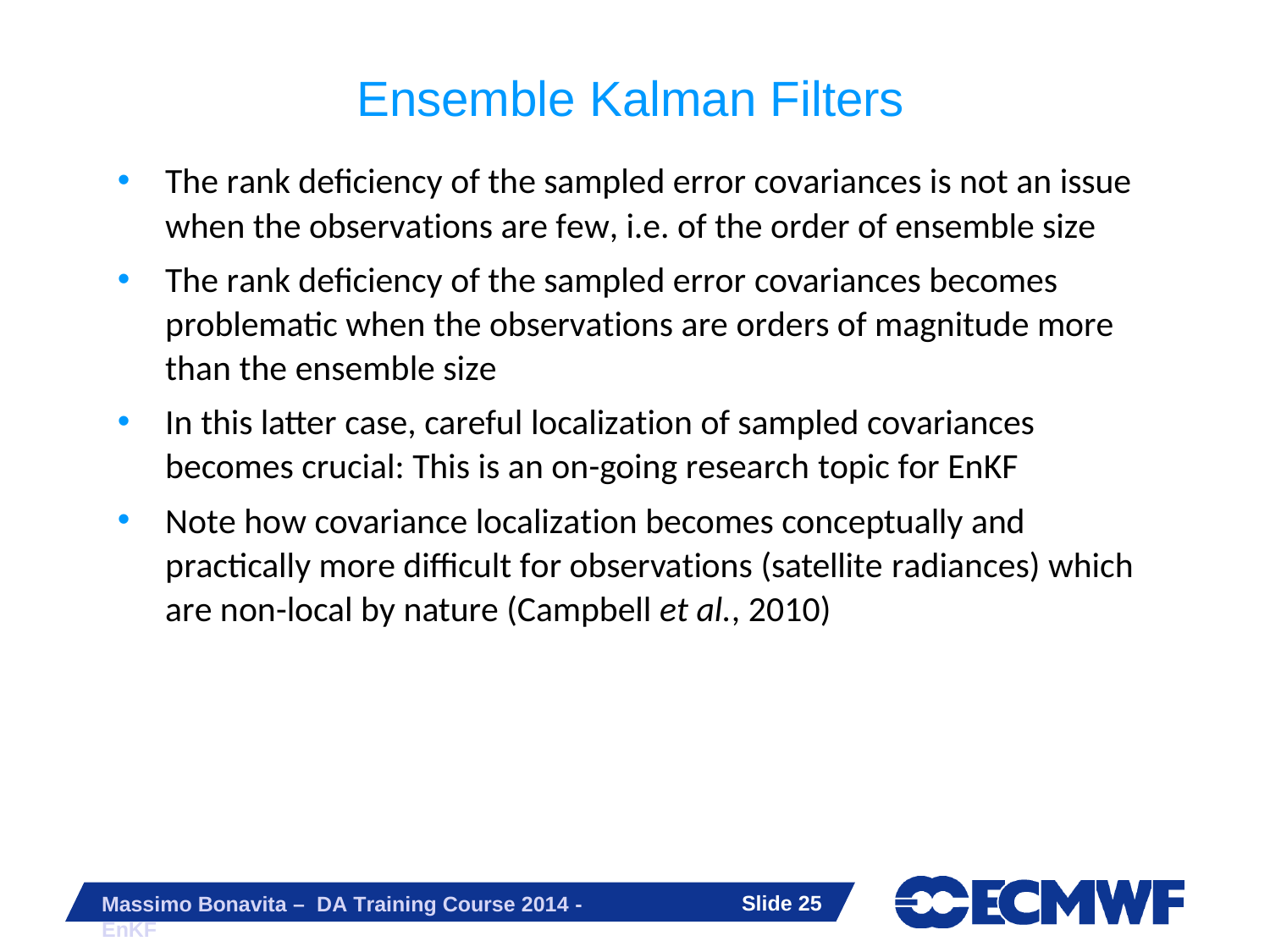

# Ensemble Kalman Filters
The rank deficiency of the sampled error covariances is not an issue when the observations are few, i.e. of the order of ensemble size
The rank deficiency of the sampled error covariances becomes problematic when the observations are orders of magnitude more than the ensemble size
In this latter case, careful localization of sampled covariances becomes crucial: This is an on-going research topic for EnKF
Note how covariance localization becomes conceptually and practically more difficult for observations (satellite radiances) which are non-local by nature (Campbell et al., 2010)

Slide 25
Massimo Bonavita –  DA Training Course 2014 - EnKF